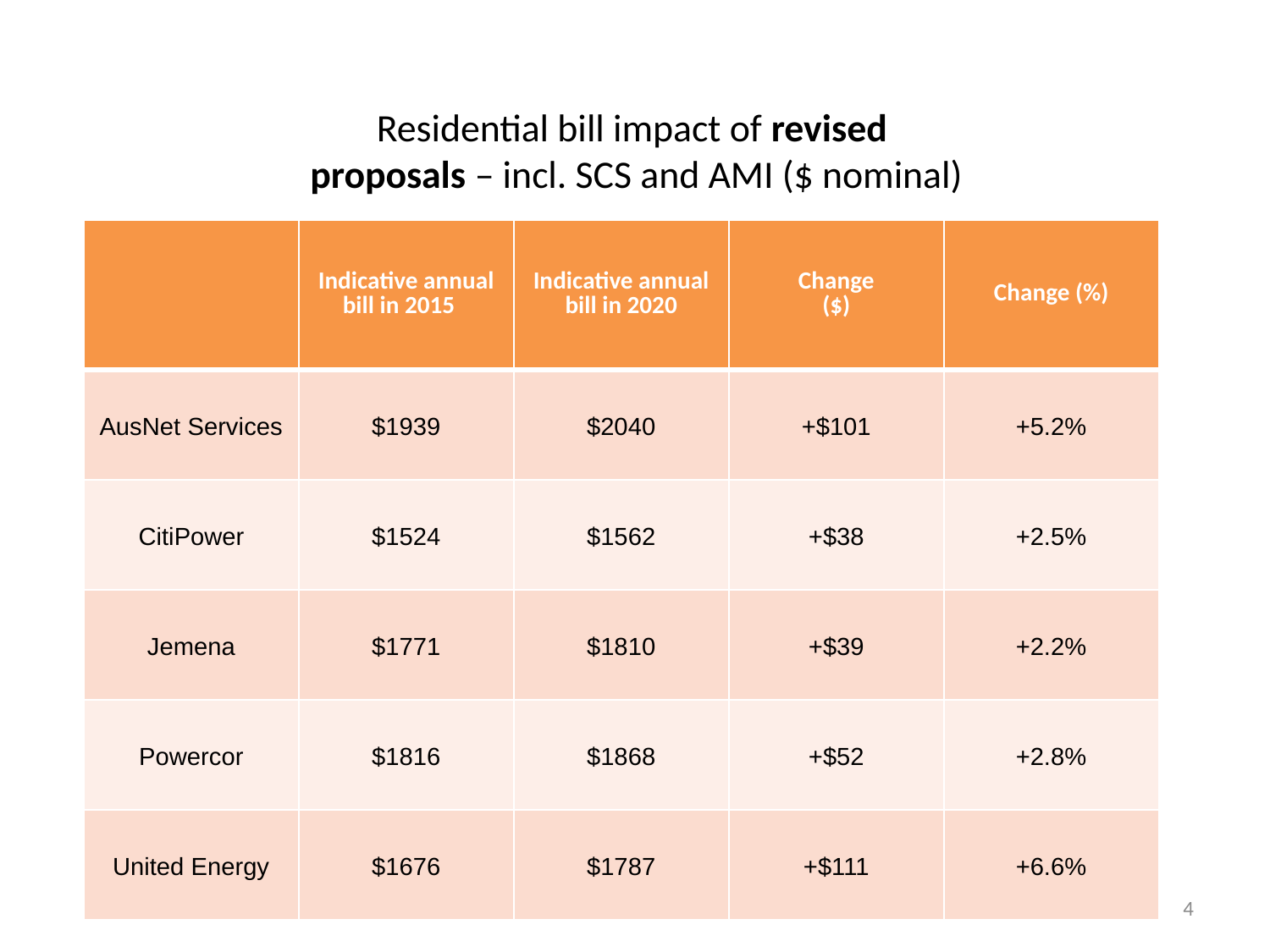

# Residential bill impact of revised proposals – incl. SCS and AMI ($ nominal)
|  | Indicative annual bill in 2015 | Indicative annual bill in 2020 | Change ($) | Change (%) |
| --- | --- | --- | --- | --- |
| AusNet Services | $1939 | $2040 | +$101 | +5.2% |
| CitiPower | $1524 | $1562 | +$38 | +2.5% |
| Jemena | $1771 | $1810 | +$39 | +2.2% |
| Powercor | $1816 | $1868 | +$52 | +2.8% |
| United Energy | $1676 | $1787 | +$111 | +6.6% |

4